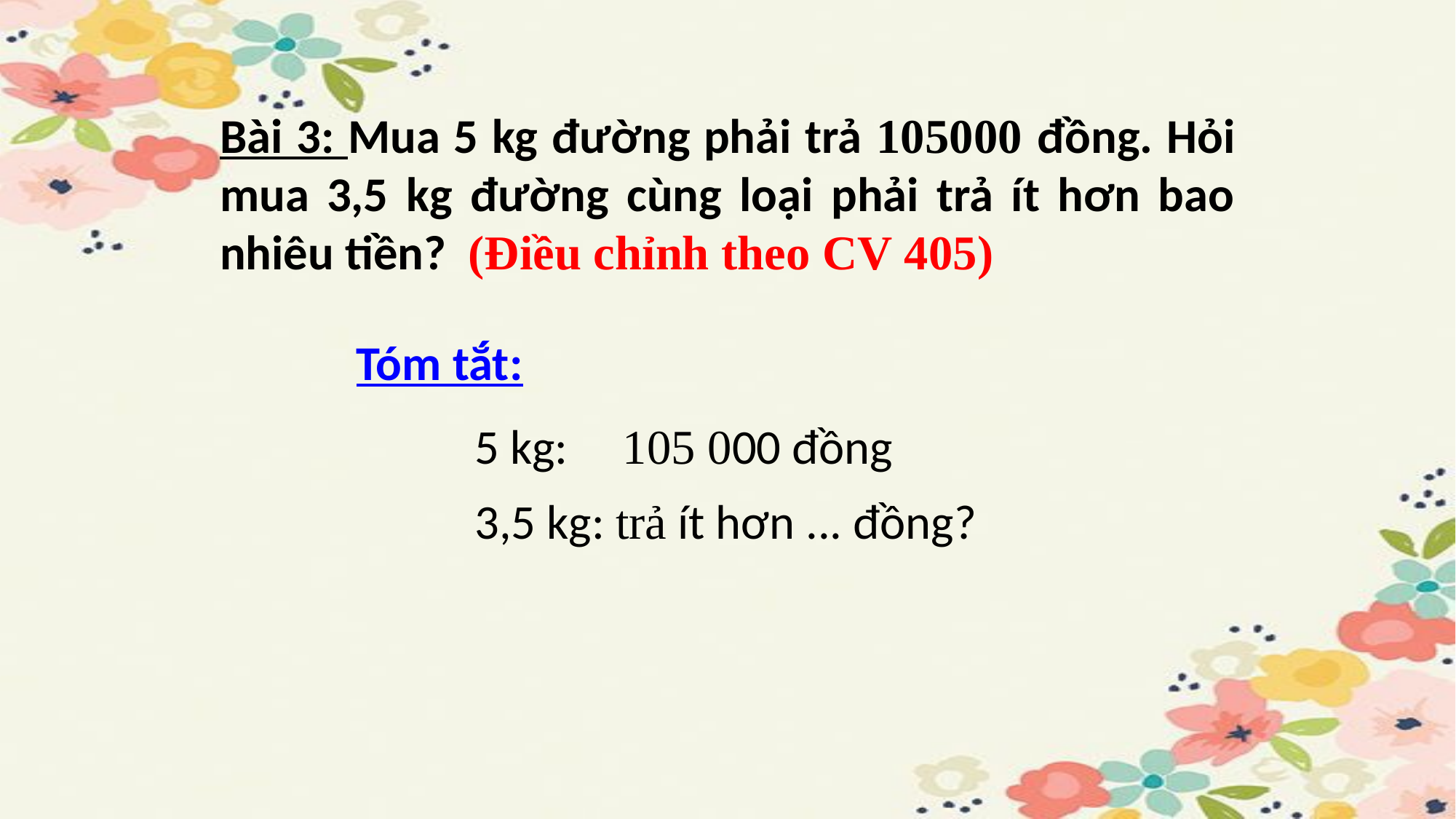

Bài 3: Mua 5 kg đường phải trả 105000 đồng. Hỏi mua 3,5 kg đường cùng loại phải trả ít hơn bao nhiêu tiền?  (Điều chỉnh theo CV 405)
Tóm tắt:
5 kg:     105 000 đồng
3,5 kg: trả ít hơn ... đồng?